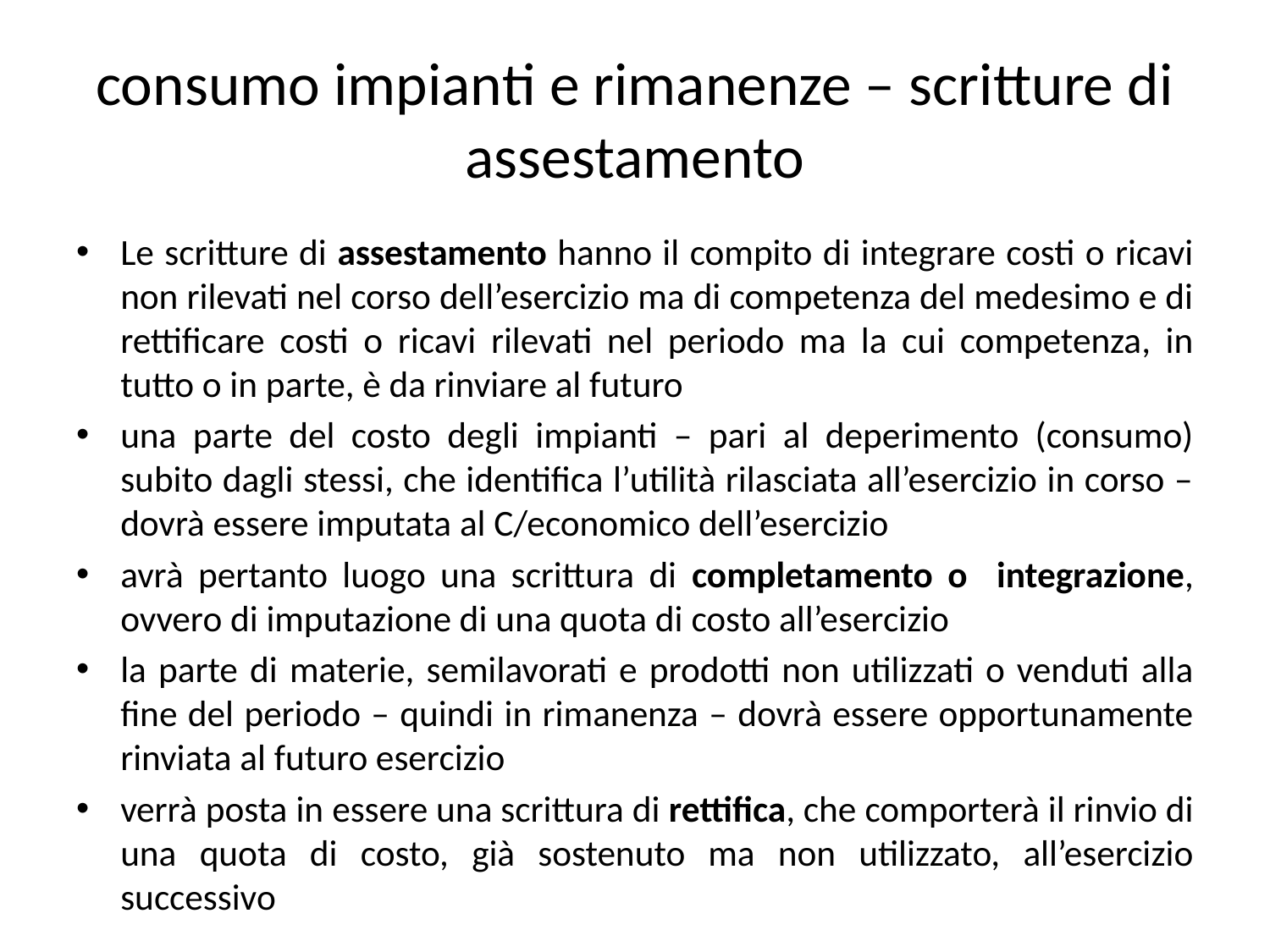

# consumo impianti e rimanenze – scritture di assestamento
Le scritture di assestamento hanno il compito di integrare costi o ricavi non rilevati nel corso dell’esercizio ma di competenza del medesimo e di rettificare costi o ricavi rilevati nel periodo ma la cui competenza, in tutto o in parte, è da rinviare al futuro
una parte del costo degli impianti – pari al deperimento (consumo) subito dagli stessi, che identifica l’utilità rilasciata all’esercizio in corso – dovrà essere imputata al C/economico dell’esercizio
avrà pertanto luogo una scrittura di completamento o  integrazione, ovvero di imputazione di una quota di costo all’esercizio
la parte di materie, semilavorati e prodotti non utilizzati o venduti alla fine del periodo – quindi in rimanenza – dovrà essere opportunamente rinviata al futuro esercizio
verrà posta in essere una scrittura di rettifica, che comporterà il rinvio di una quota di costo, già sostenuto ma non utilizzato, all’esercizio successivo